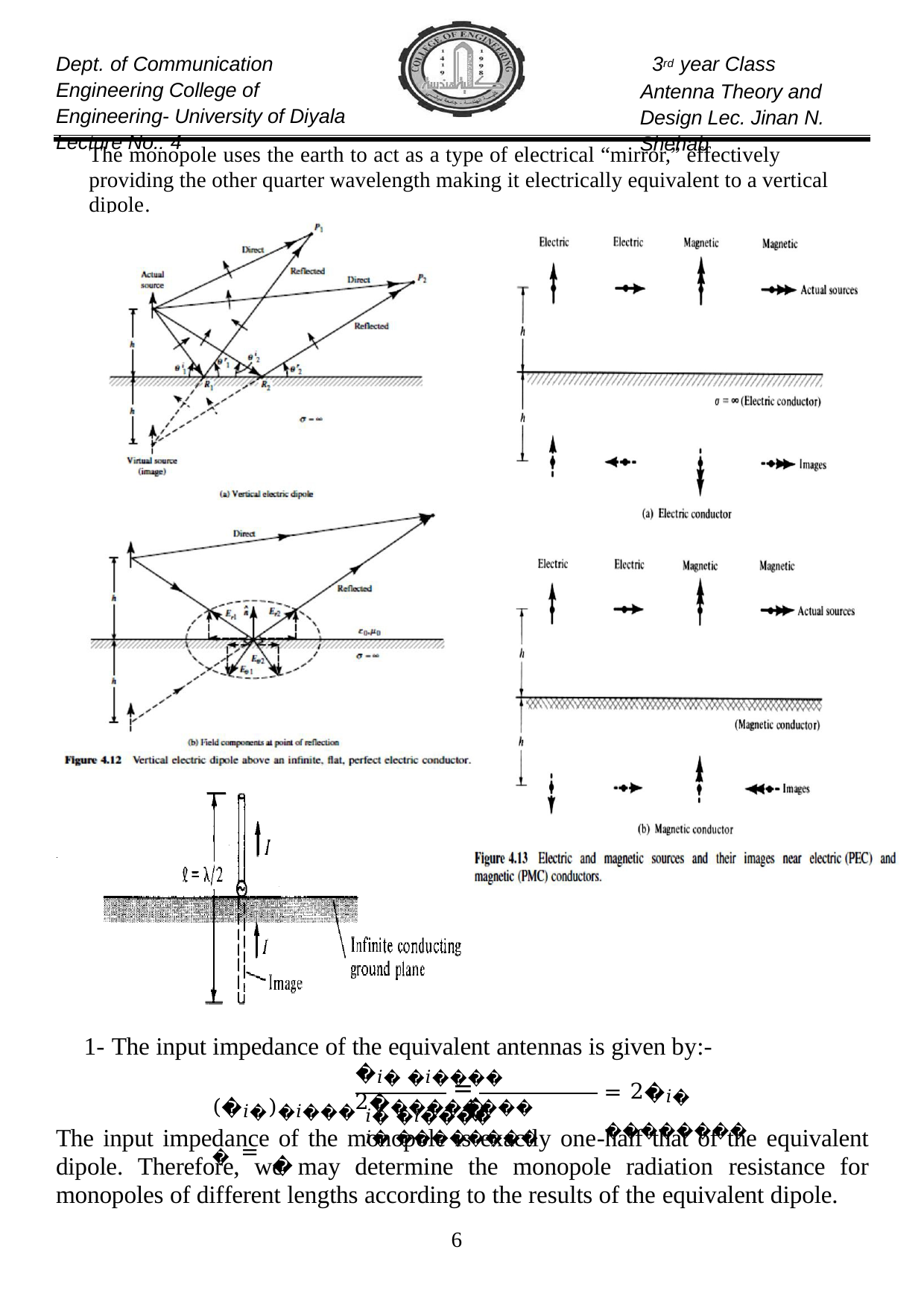

Dept. of Communication Engineering College of Engineering- University of Diyala Lecture No.: 4
3rd  year Class
Antenna Theory and Design Lec. Jinan N. Shehab

The monopole uses the earth to act as a type of electrical “mirror,” effectively providing the other quarter wavelength making it electrically equivalent to a vertical dipole.

1- The input impedance of the equivalent antennas is given by:-
�𝑖� �𝑖����	2���������
=
�
(�𝑖�)�𝑖����  =  �
= 2�𝑖� ��������

𝑖� �𝑖����	𝑖� ��������
The input impedance of the monopole is exactly one-half that of the equivalent dipole.  Therefore,  we  may  determine  the  monopole  radiation  resistance  for monopoles of different lengths according to the results of the equivalent dipole.
6